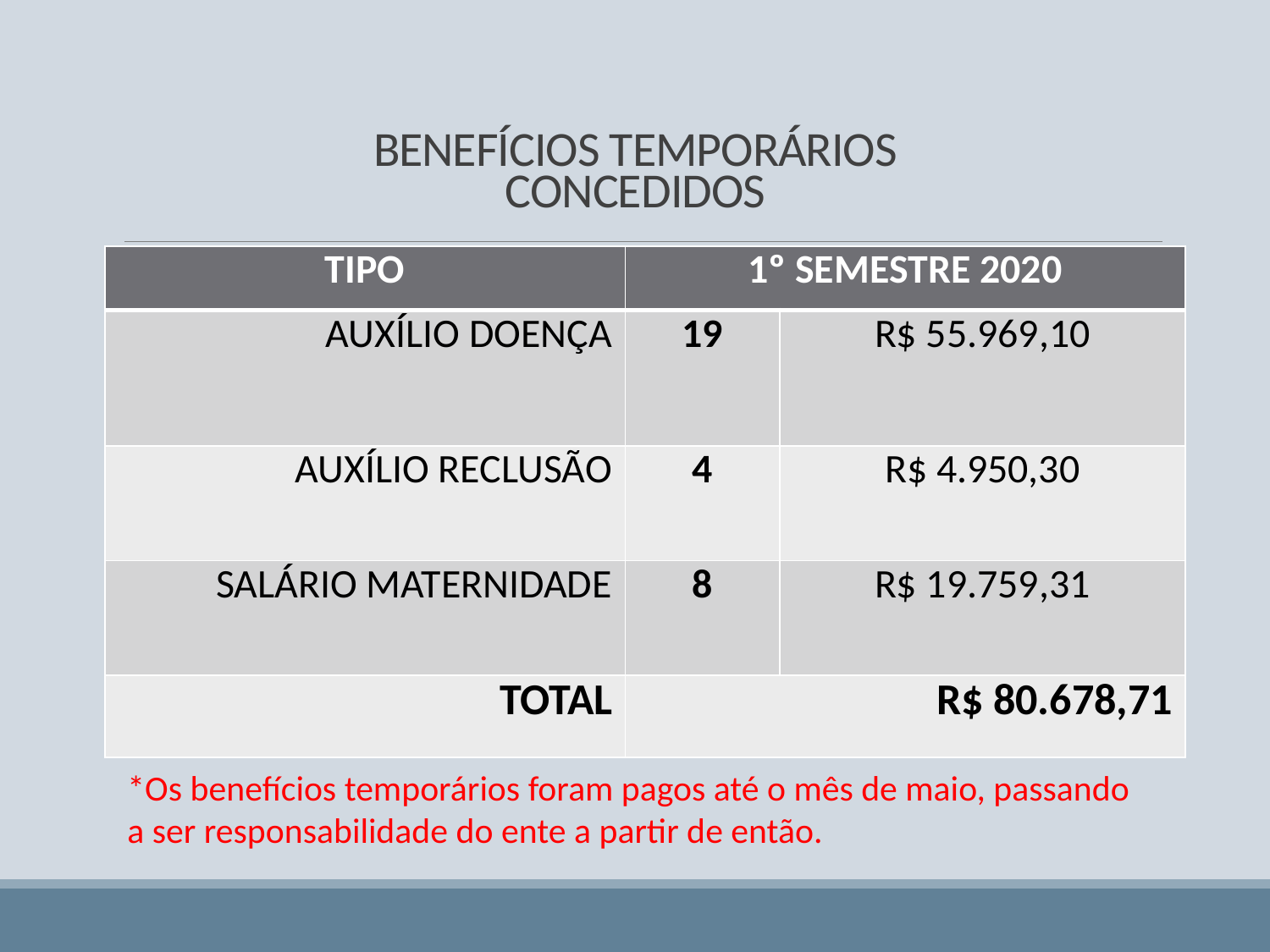

# BENEFÍCIOS TEMPORÁRIOS CONCEDIDOS
| TIPO | 1º SEMESTRE 2020 |  |
| --- | --- | --- |
| AUXÍLIO DOENÇA | 19 | R$ 55.969,10 |
| AUXÍLIO RECLUSÃO | 4 | R$ 4.950,30 |
| SALÁRIO MATERNIDADE | 8 | R$ 19.759,31 |
| TOTAL | R$ 80.678,71 |  |
*Os benefícios temporários foram pagos até o mês de maio, passando
a ser responsabilidade do ente a partir de então.